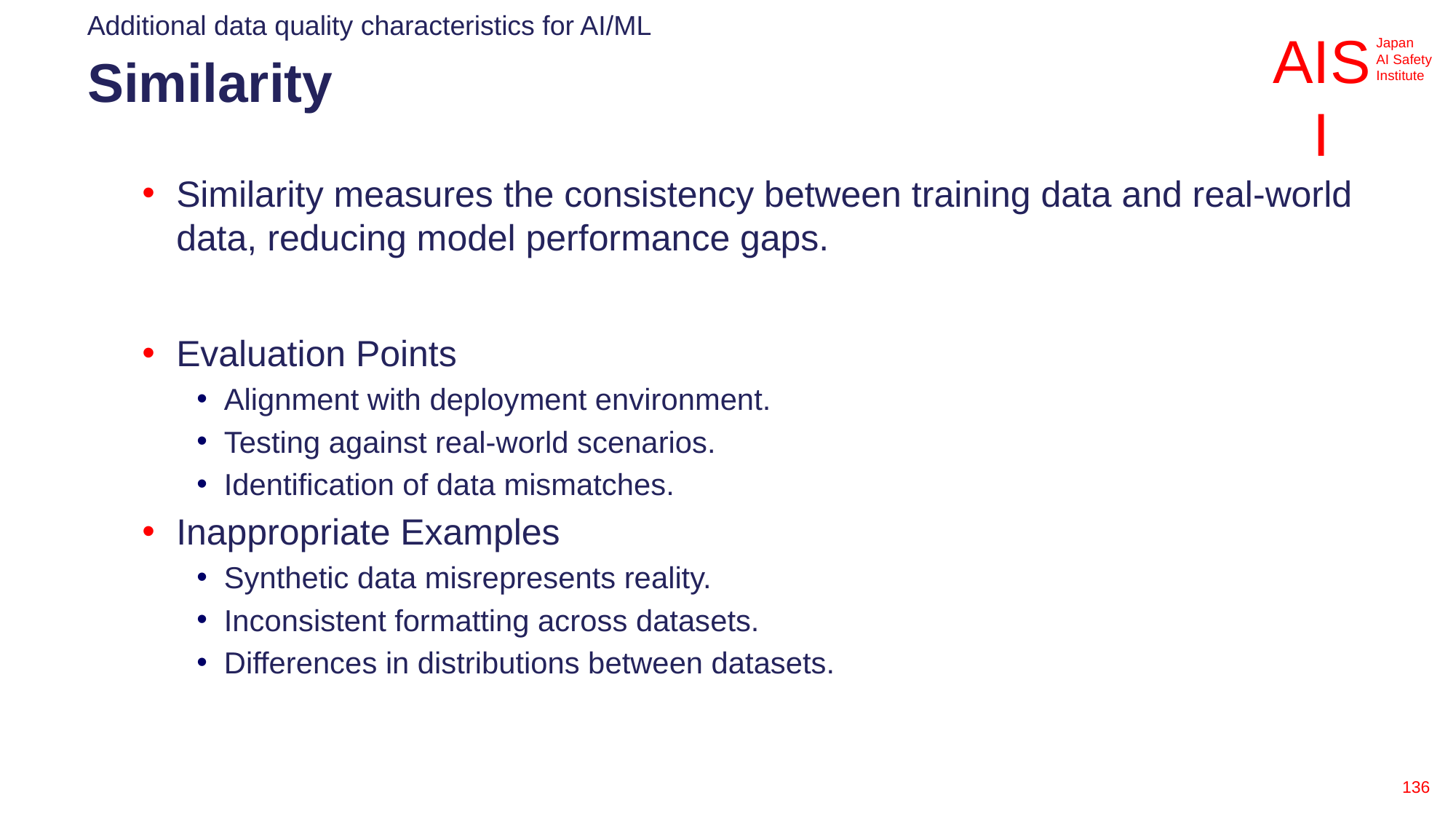

Additional data quality characteristics for AI/ML
# Similarity
Similarity measures the consistency between training data and real-world data, reducing model performance gaps.

Evaluation Points
Alignment with deployment environment.
Testing against real-world scenarios.
Identification of data mismatches.
Inappropriate Examples
Synthetic data misrepresents reality.
Inconsistent formatting across datasets.
Differences in distributions between datasets.

136